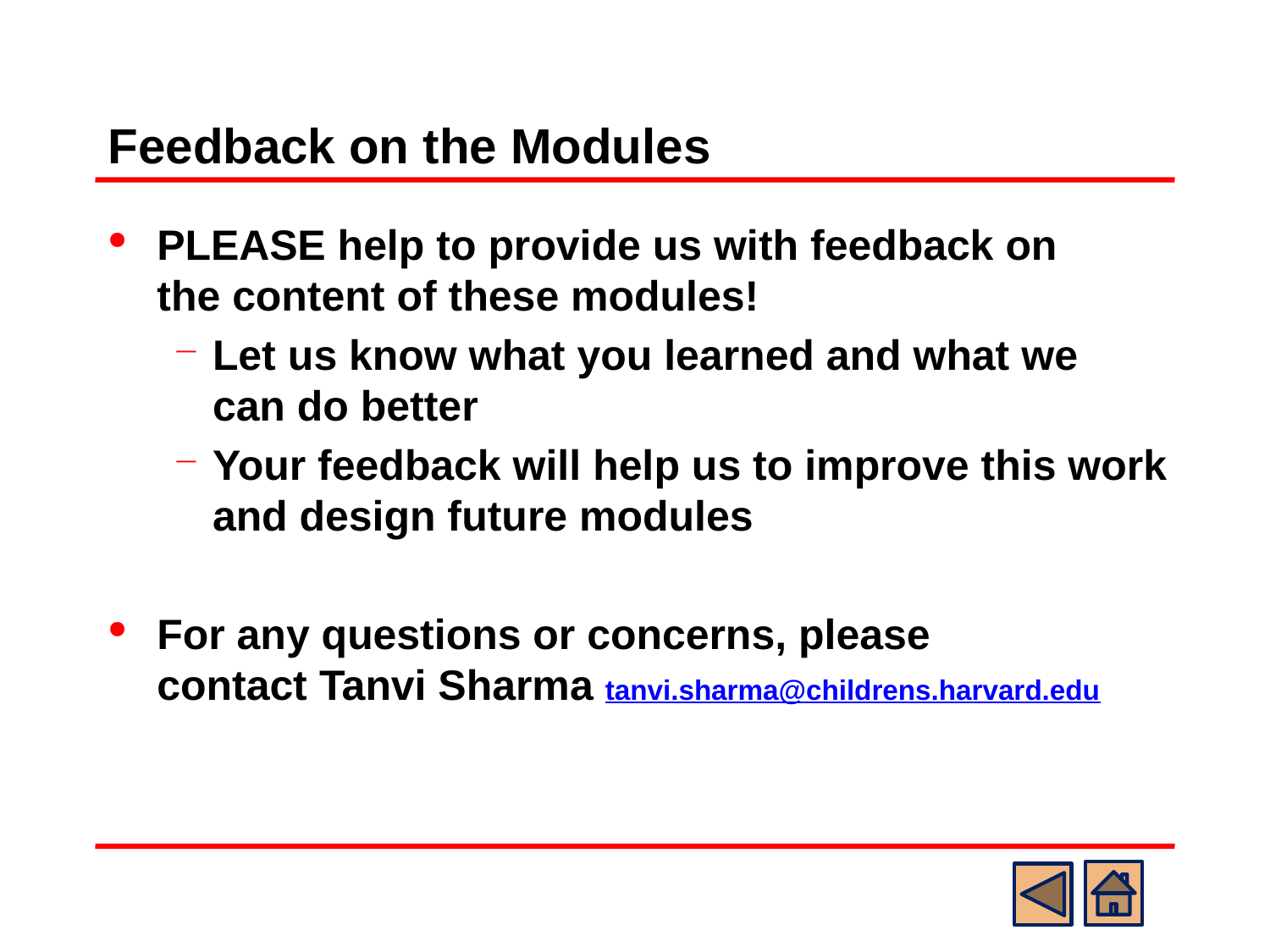

# Feedback on the Modules
PLEASE help to provide us with feedback on the content of these modules!
Let us know what you learned and what we can do better
Your feedback will help us to improve this work and design future modules

For any questions or concerns, please contact Tanvi Sharma tanvi.sharma@childrens.harvard.edu